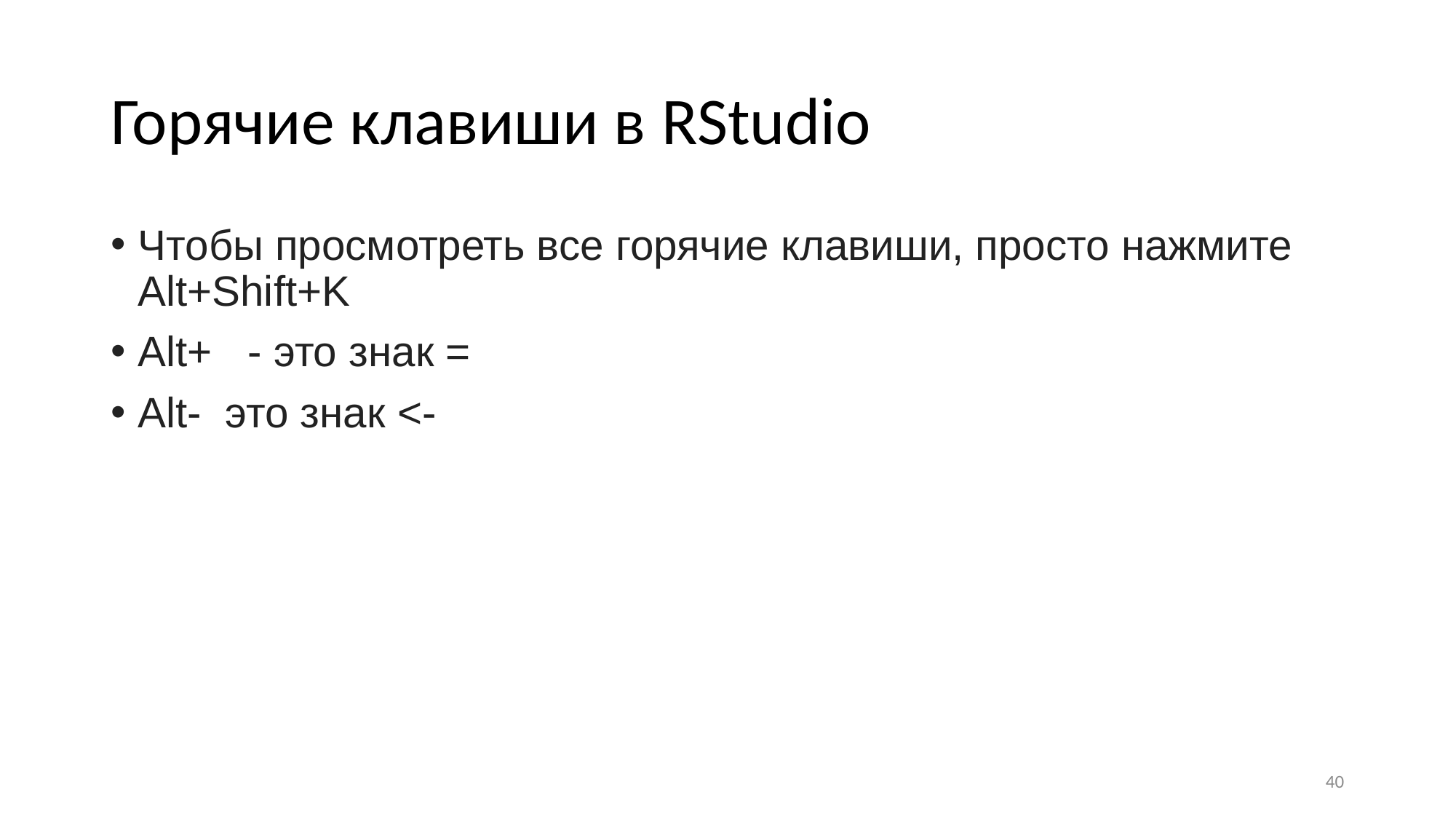

# Горячие клавиши в RStudio
Чтобы просмотреть все горячие клавиши, просто нажмите Alt+Shift+K
Alt+   - это знак =
Alt-  это знак <-

40